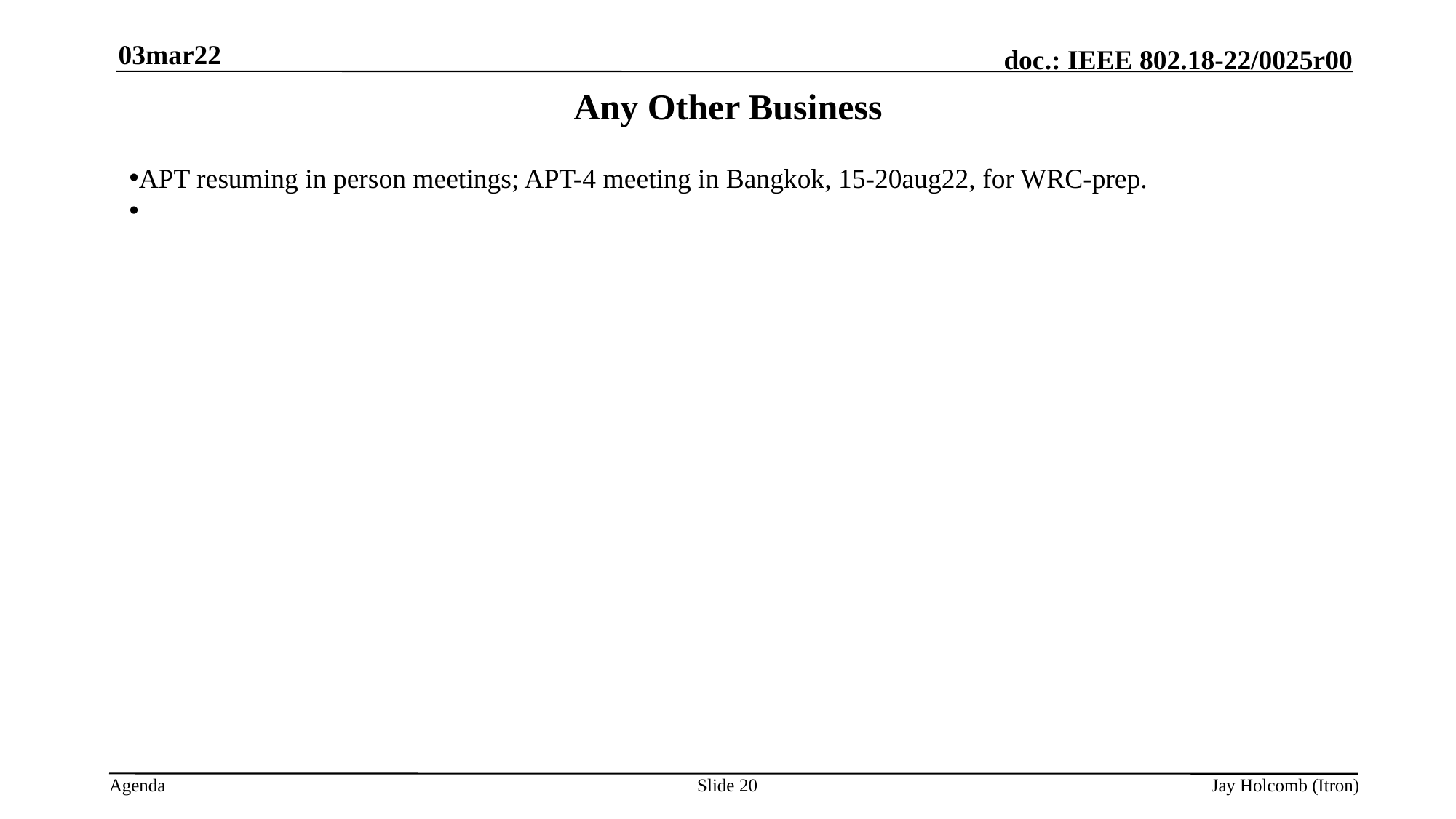

03mar22
# Any Other Business

APT resuming in person meetings; APT-4 meeting in Bangkok, 15-20aug22, for WRC-prep.

Slide 20
Jay Holcomb (Itron)